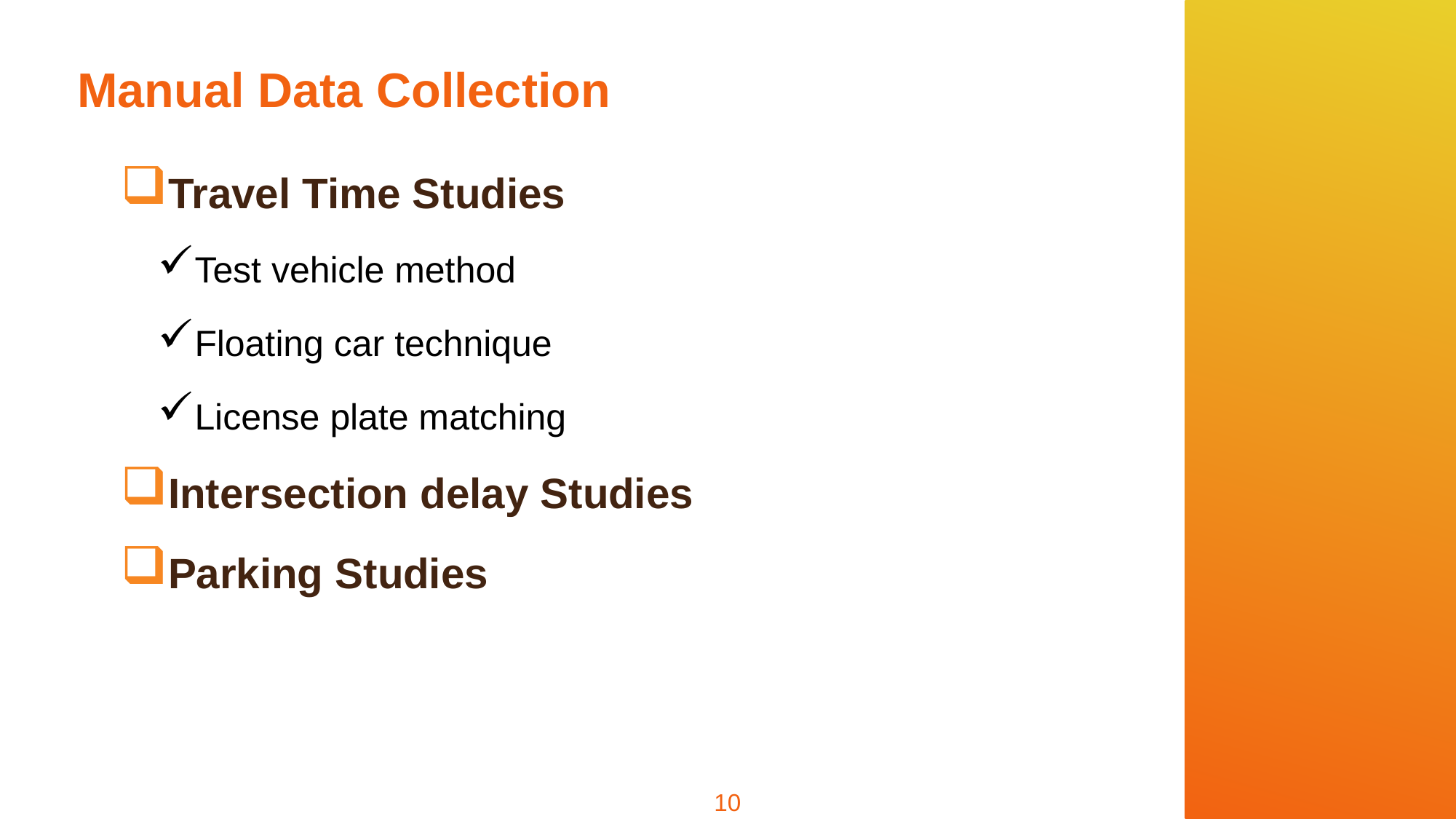

# Manual Data Collection
Travel Time Studies
Test vehicle method
Floating car technique
License plate matching
Intersection delay Studies
Parking Studies